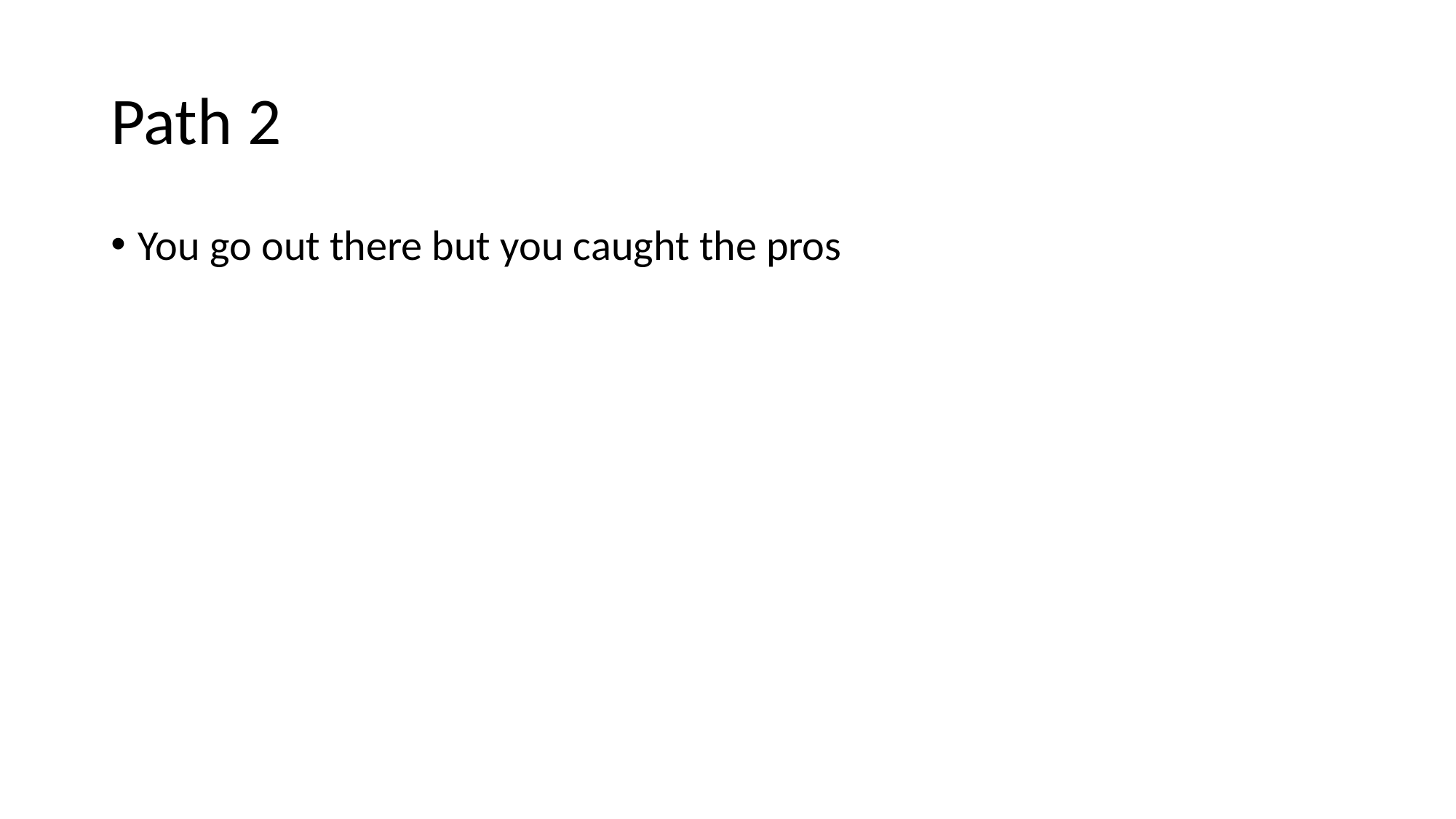

# Path 2
You go out there but you caught the pros